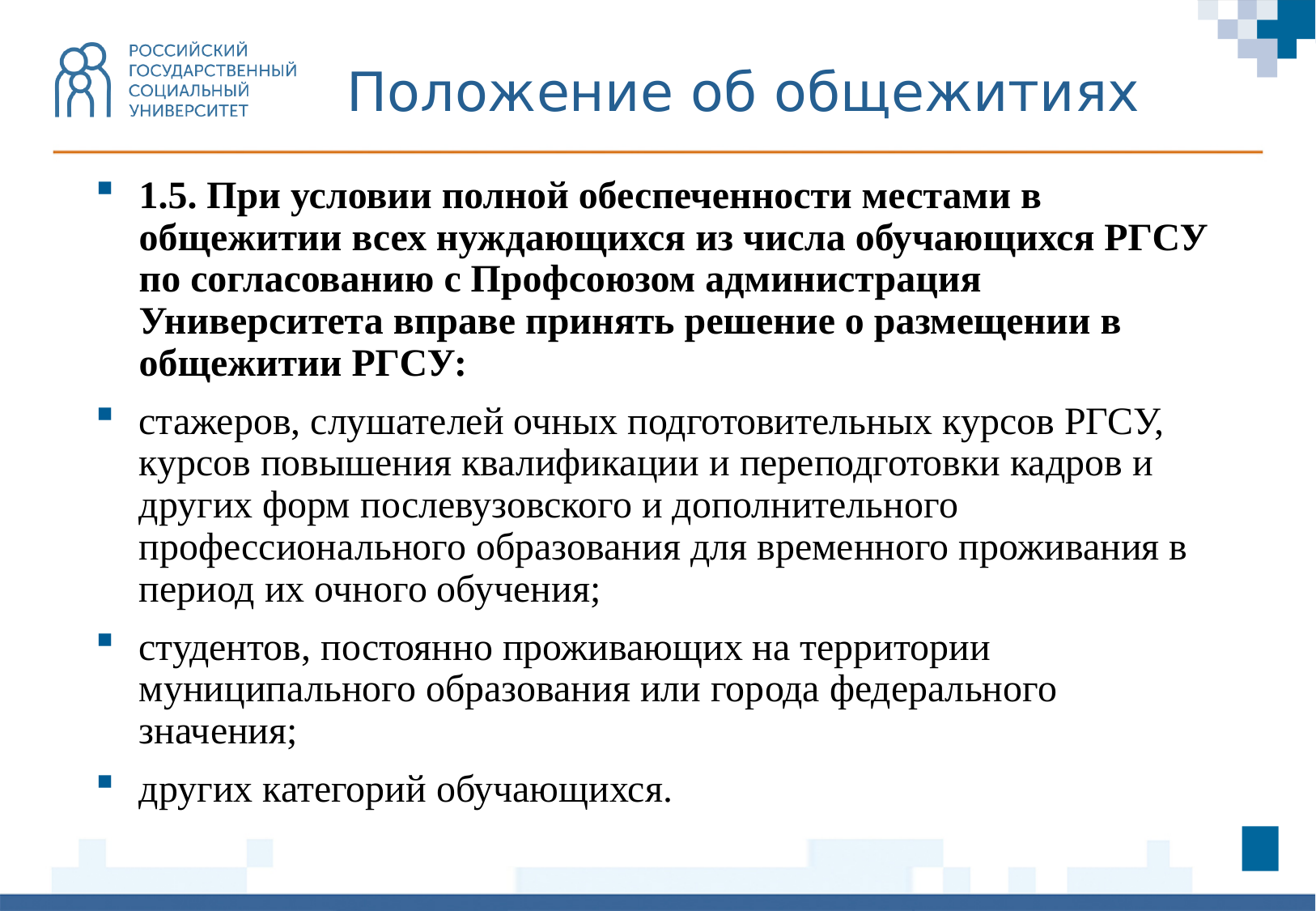

Положение об общежитиях

1.5. При условии полной обеспеченности местами в общежитии всех нуждающихся из числа обучающихся РГСУ по согласованию с Профсоюзом администрация Университета вправе принять решение о размещении в общежитии РГСУ:
стажеров, слушателей очных подготовительных курсов РГСУ, курсов повышения квалификации и переподготовки кадров и других форм послевузовского и дополнительного профессионального образования для временного проживания в период их очного обучения;
студентов, постоянно проживающих на территории муниципального образования или города федерального значения;
других категорий обучающихся.